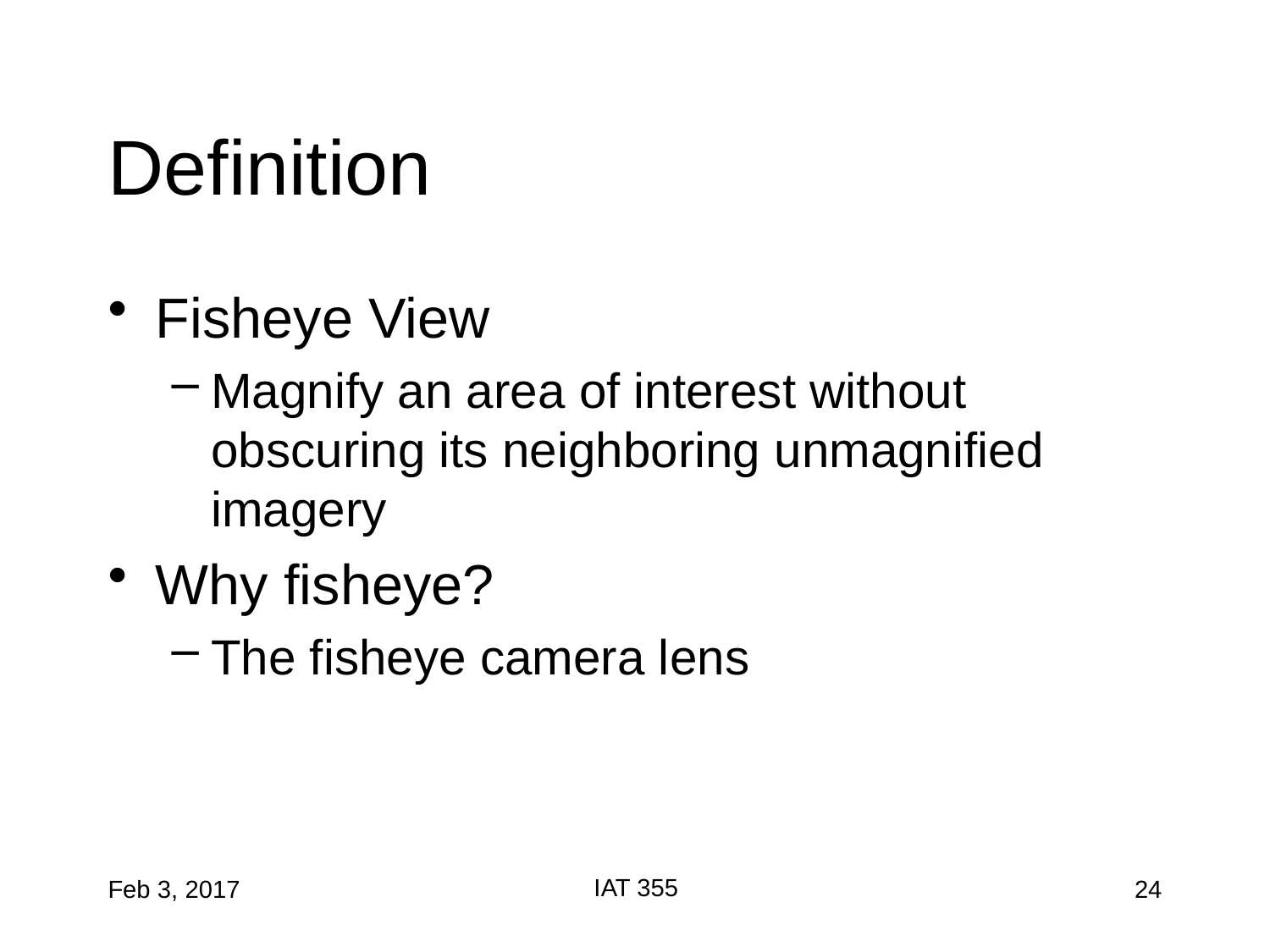

# Definition
Fisheye View
Magnify an area of interest without obscuring its neighboring unmagnified imagery
Why fisheye?
The fisheye camera lens
IAT 355
Feb 3, 2017
24